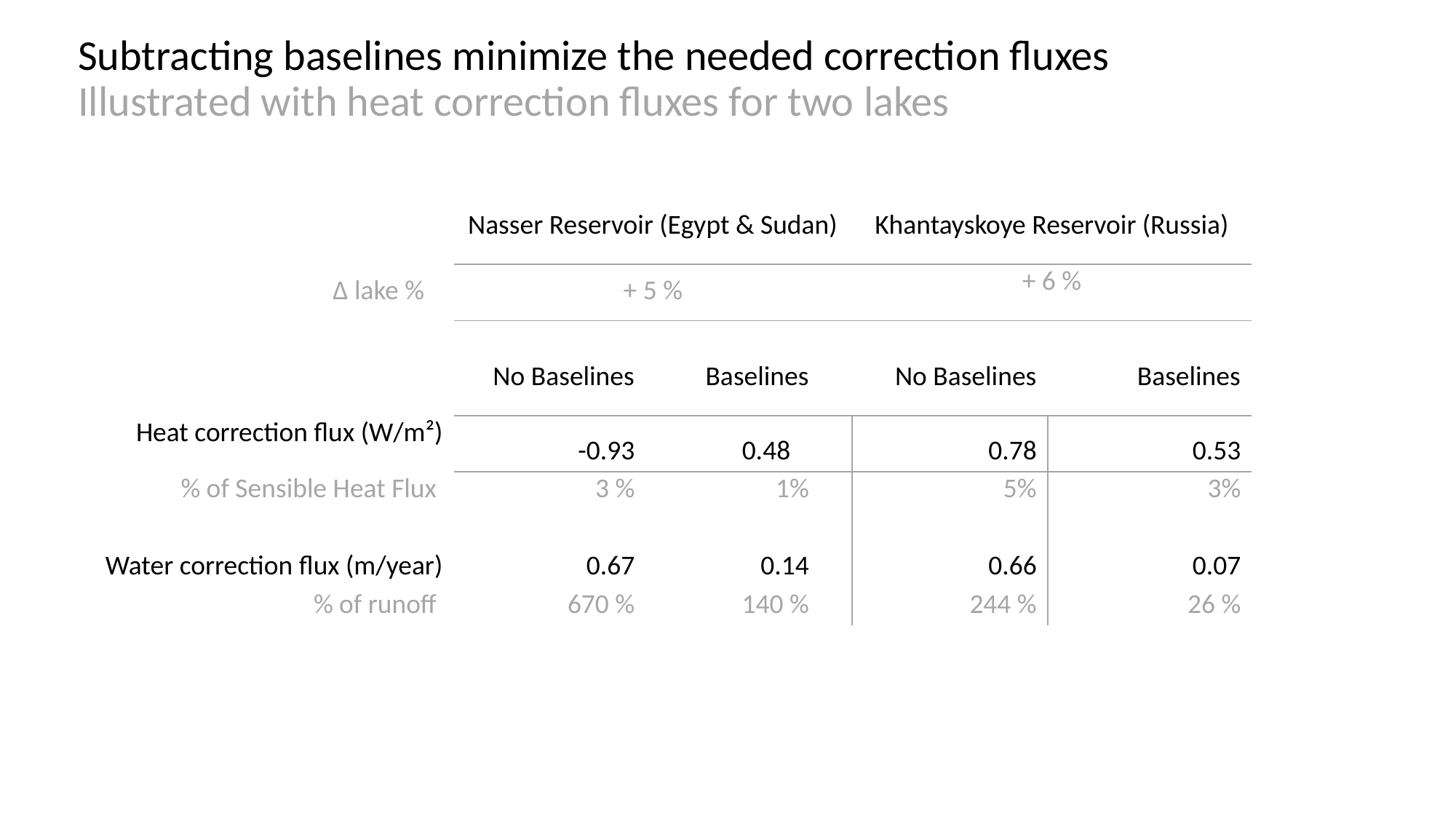

Subtracting baselines minimize the needed correction fluxes
Illustrated with heat correction fluxes for two lakes
|  | Nasser Reservoir (Egypt & Sudan) |  | Khantayskoye Reservoir (Russia) |  |
| --- | --- | --- | --- | --- |
| Δ lake % | + 5 % |  | + 6 % |  |
|  |  |  |  |  |
|  | No Baselines | Baselines | No Baselines | Baselines |
| Heat correction flux (W/m²) | -0.93 | 0.48 | 0.78 | 0.53 |
| % of Sensible Heat Flux | 3 % | 1% | 5% | 3% |
|  |  |  |  |  |
| Water correction flux (m/year) | 0.67 | 0.14 | 0.66 | 0.07 |
| % of runoff | 670 % | 140 % | 244 % | 26 % |